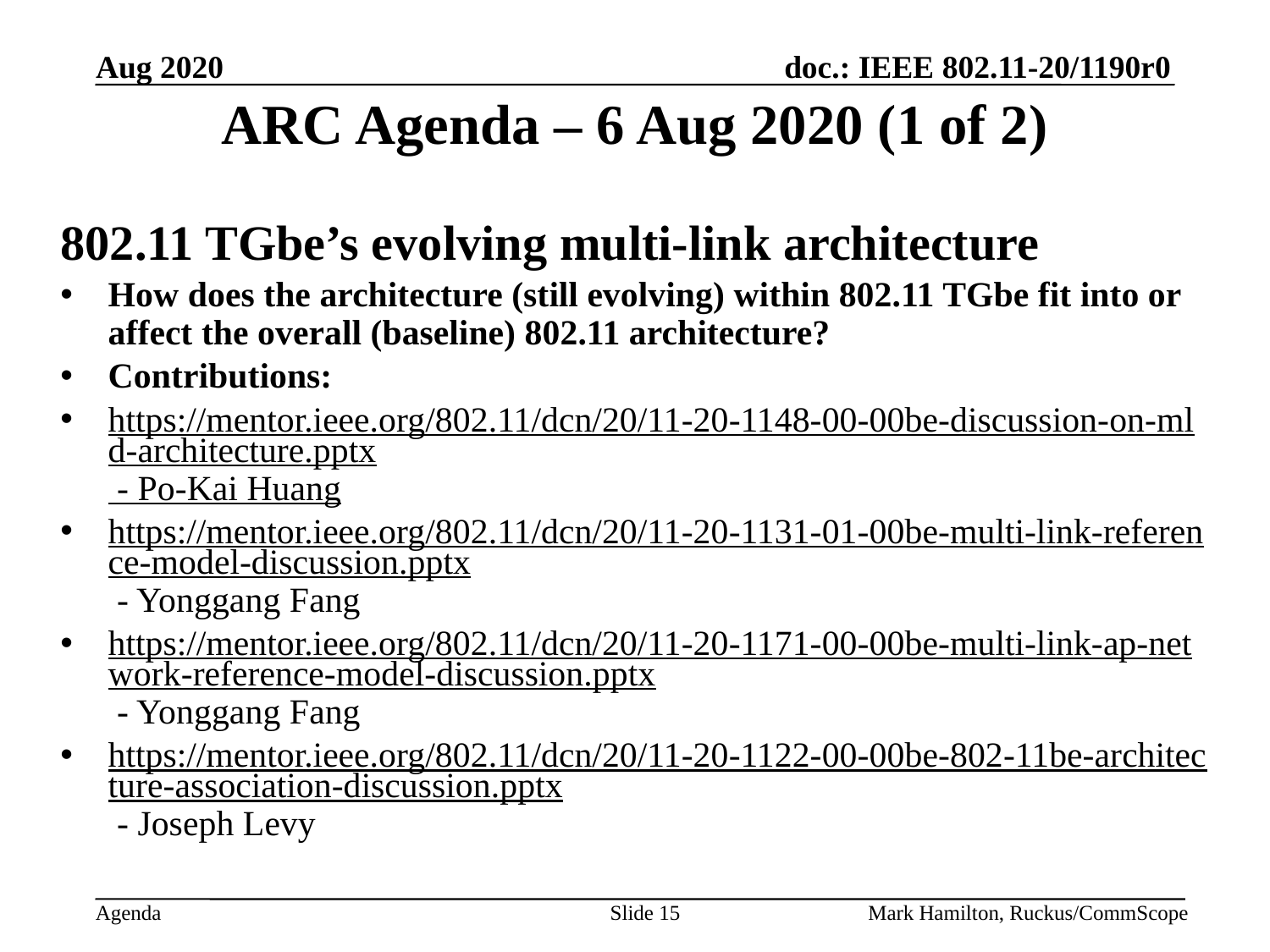

# ARC Agenda – 6 Aug 2020 (1 of 2)
802.11 TGbe’s evolving multi-link architecture
How does the architecture (still evolving) within 802.11 TGbe fit into or affect the overall (baseline) 802.11 architecture?
Contributions:
https://mentor.ieee.org/802.11/dcn/20/11-20-1148-00-00be-discussion-on-mld-architecture.pptx - Po-Kai Huang
https://mentor.ieee.org/802.11/dcn/20/11-20-1131-01-00be-multi-link-reference-model-discussion.pptx - Yonggang Fang
https://mentor.ieee.org/802.11/dcn/20/11-20-1171-00-00be-multi-link-ap-network-reference-model-discussion.pptx - Yonggang Fang
https://mentor.ieee.org/802.11/dcn/20/11-20-1122-00-00be-802-11be-architecture-association-discussion.pptx - Joseph Levy